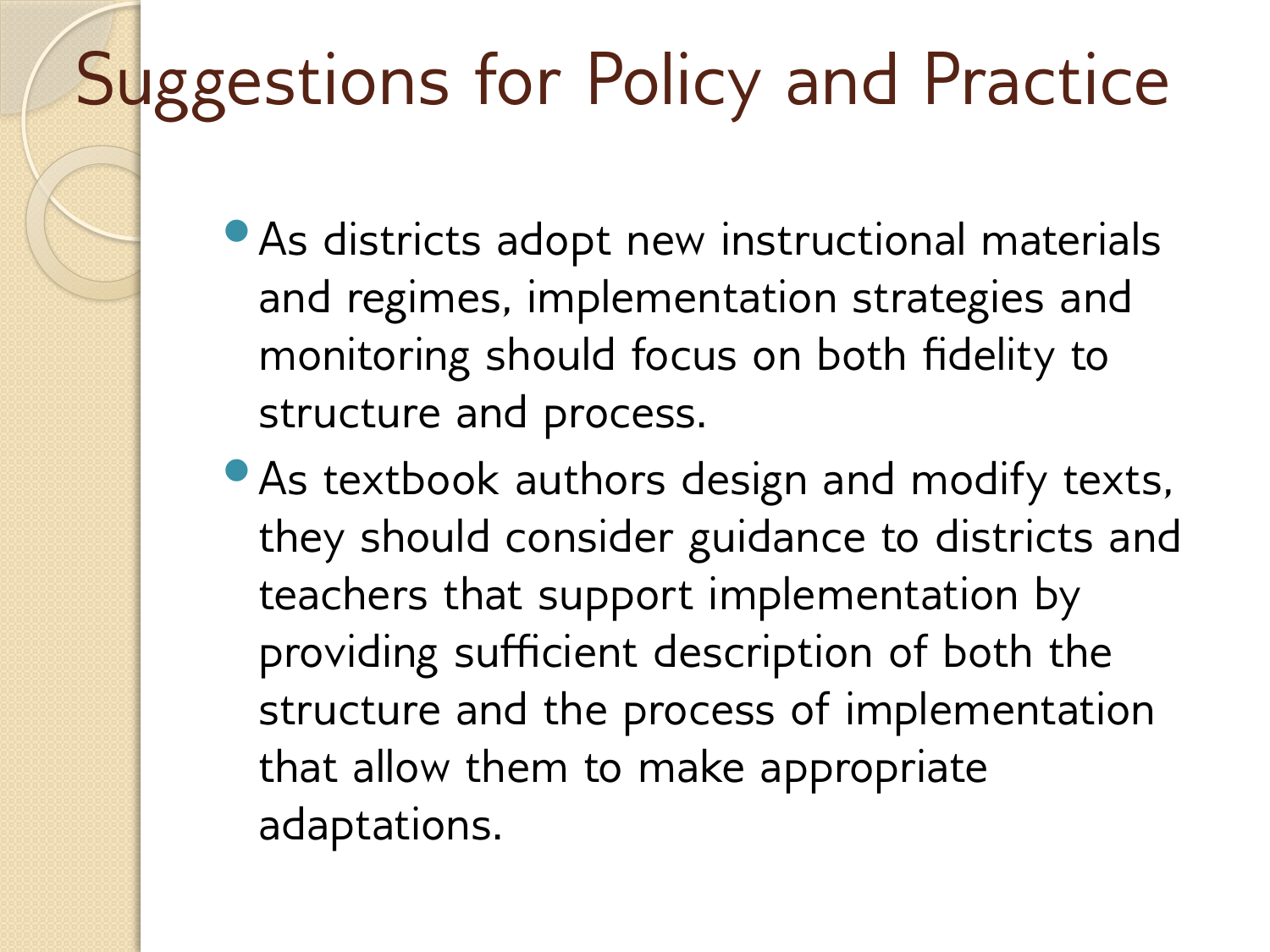

# Suggestions for Policy and Practice
As districts adopt new instructional materials and regimes, implementation strategies and monitoring should focus on both fidelity to structure and process.
As textbook authors design and modify texts, they should consider guidance to districts and teachers that support implementation by providing sufficient description of both the structure and the process of implementation that allow them to make appropriate adaptations.